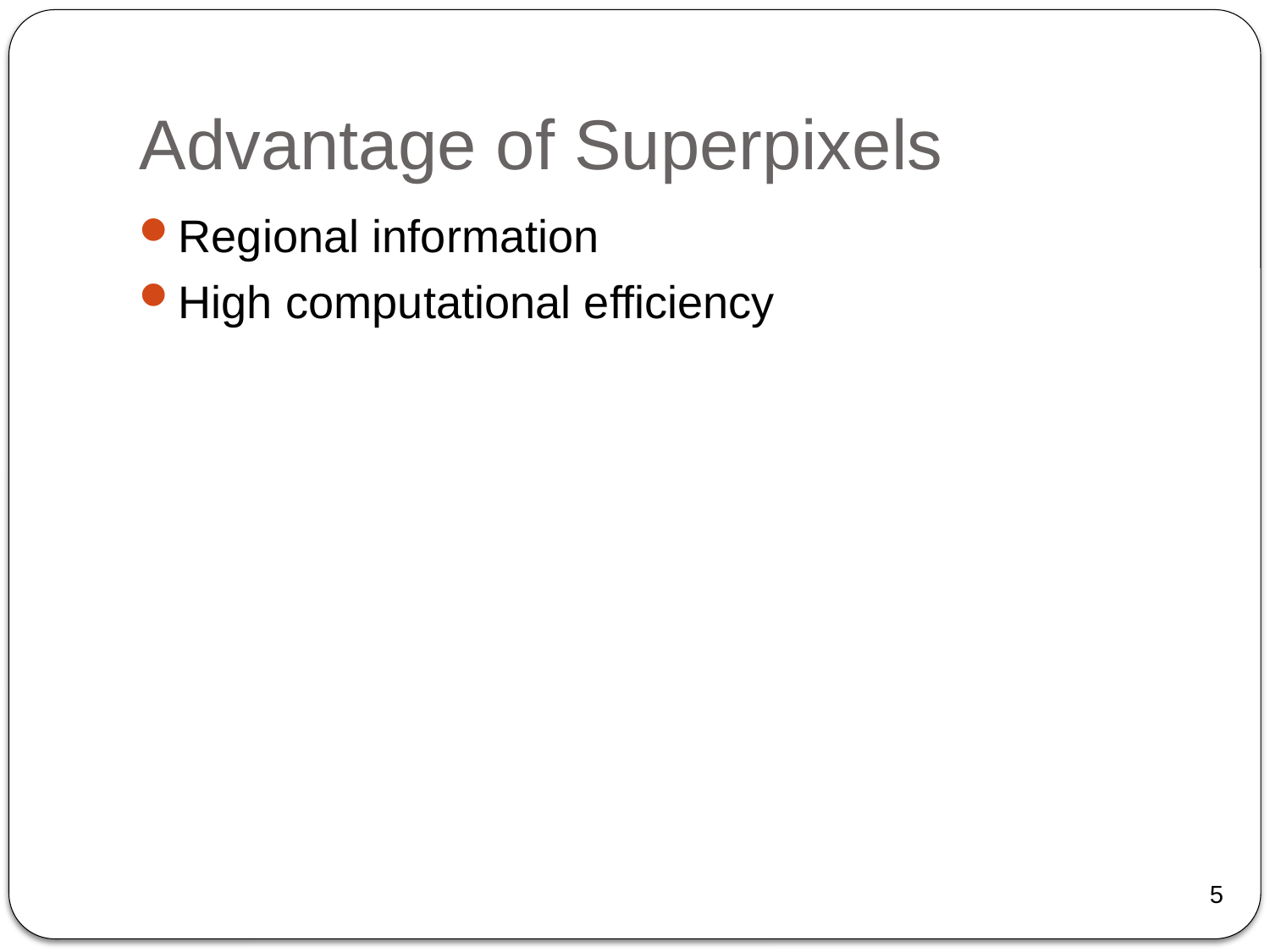

# Advantage of Superpixels
Regional information
High computational efficiency

5